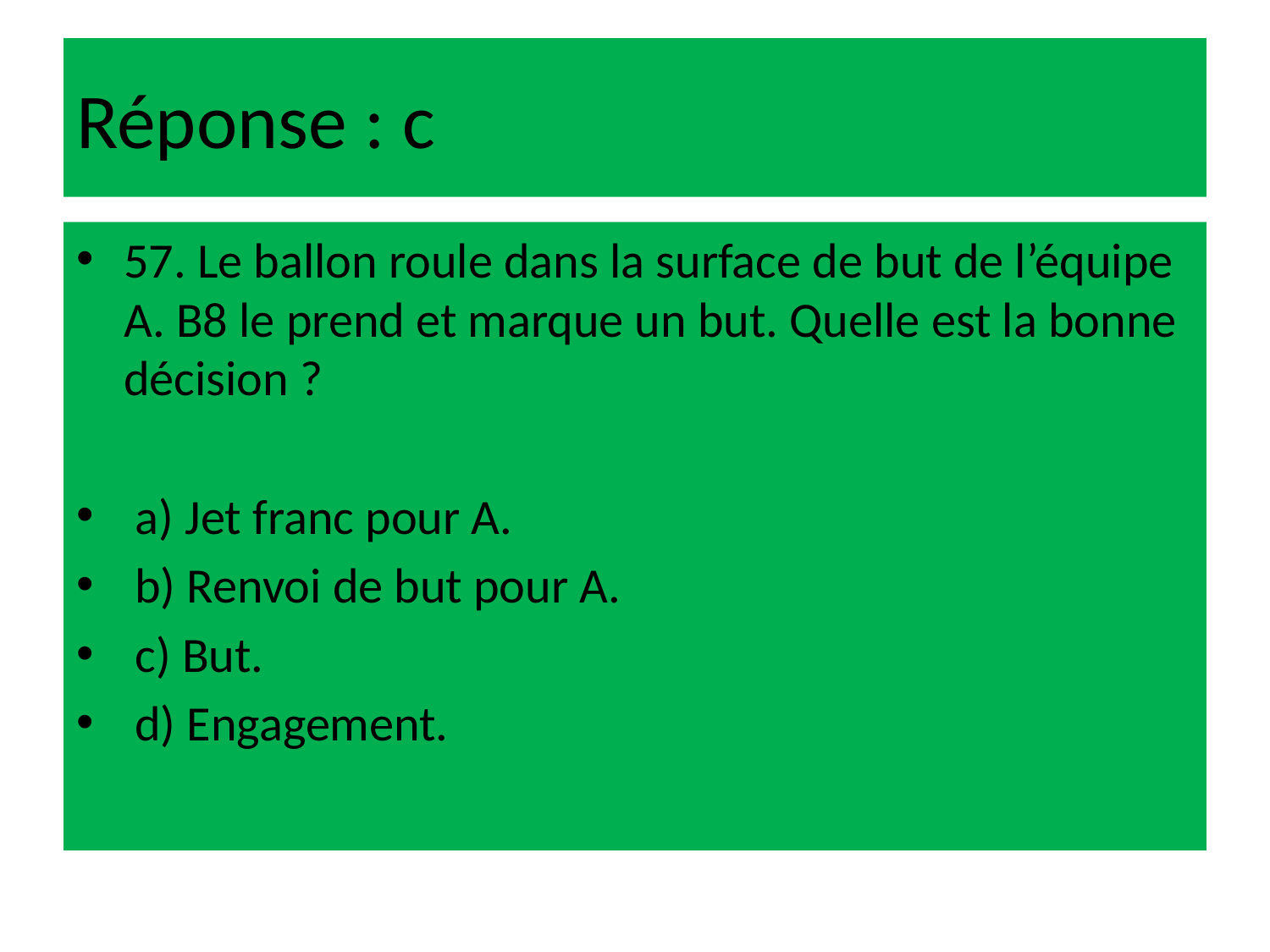

# Réponse : c
57. Le ballon roule dans la surface de but de l’équipe A. B8 le prend et marque un but. Quelle est la bonne décision ?

 a) Jet franc pour A.
 b) Renvoi de but pour A.
 c) But.
 d) Engagement.